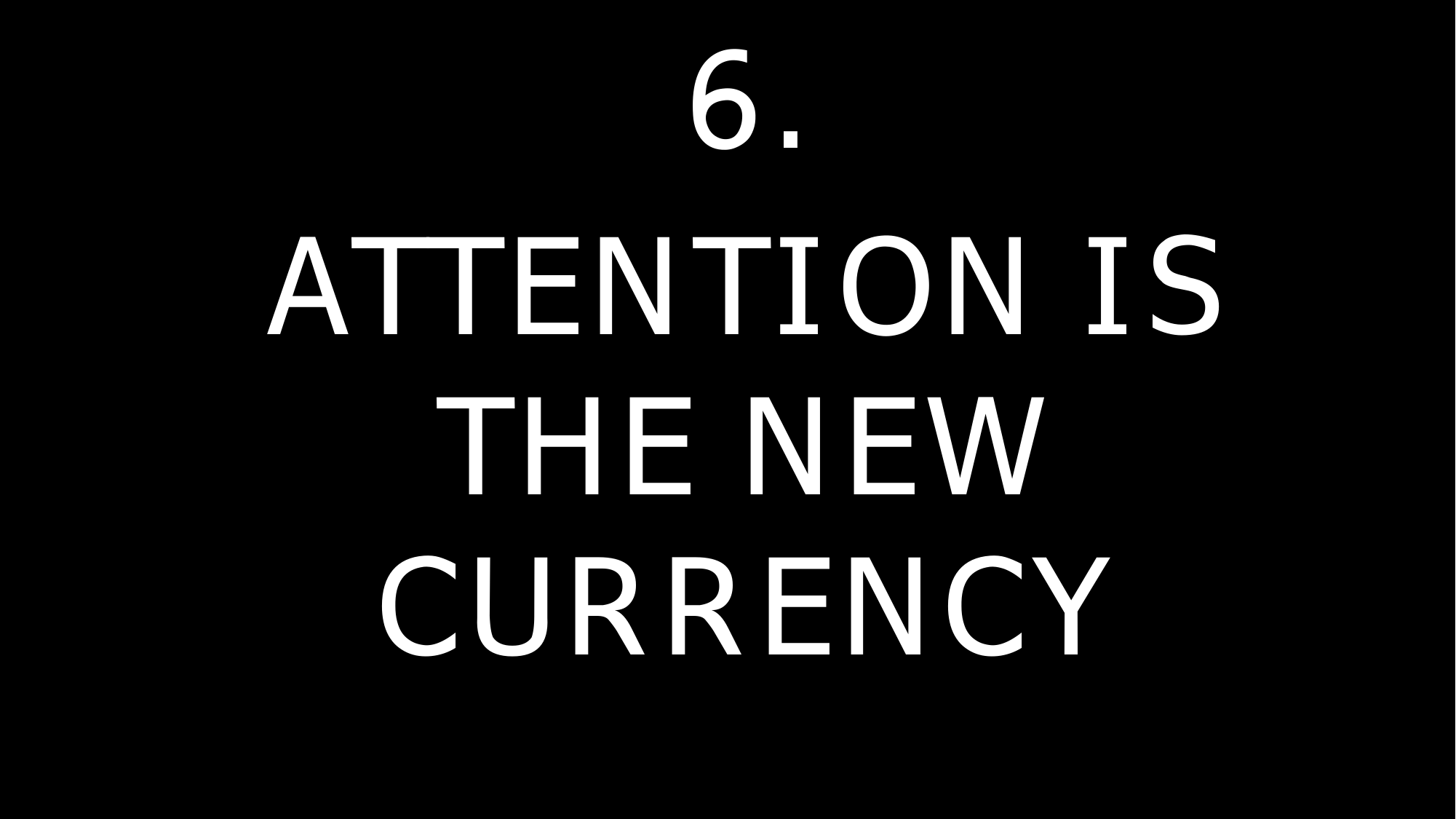

6.
ATTENTION IS THE NEW CURRENCY
#